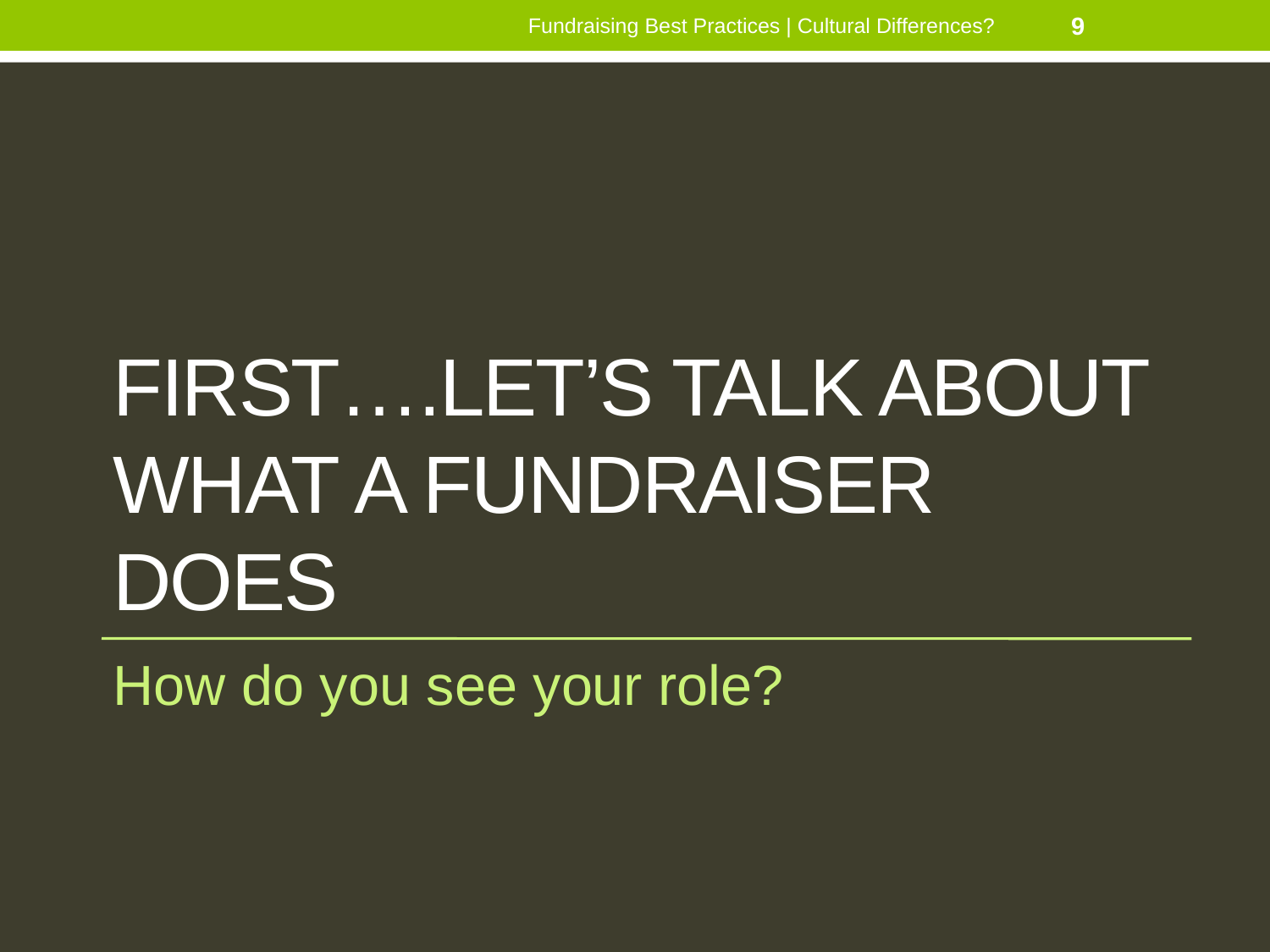

Fundraising Best Practices | Cultural Differences?
9
# First….Let’s Talk About what a fundraiser does
How do you see your role?